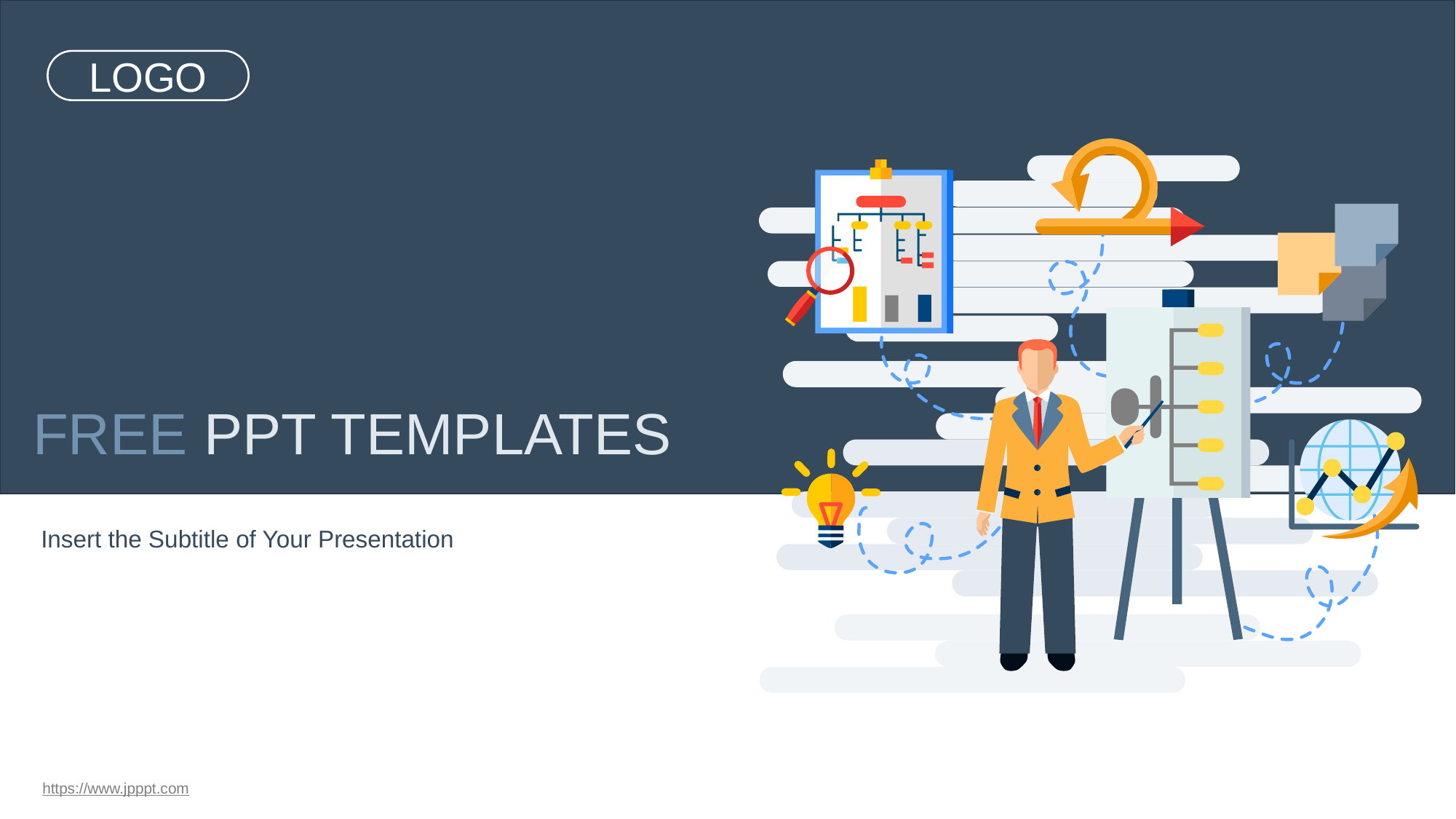

LOGO

FREE PPT TEMPLATES
Insert the Subtitle of Your Presentation
https://www.jpppt.com